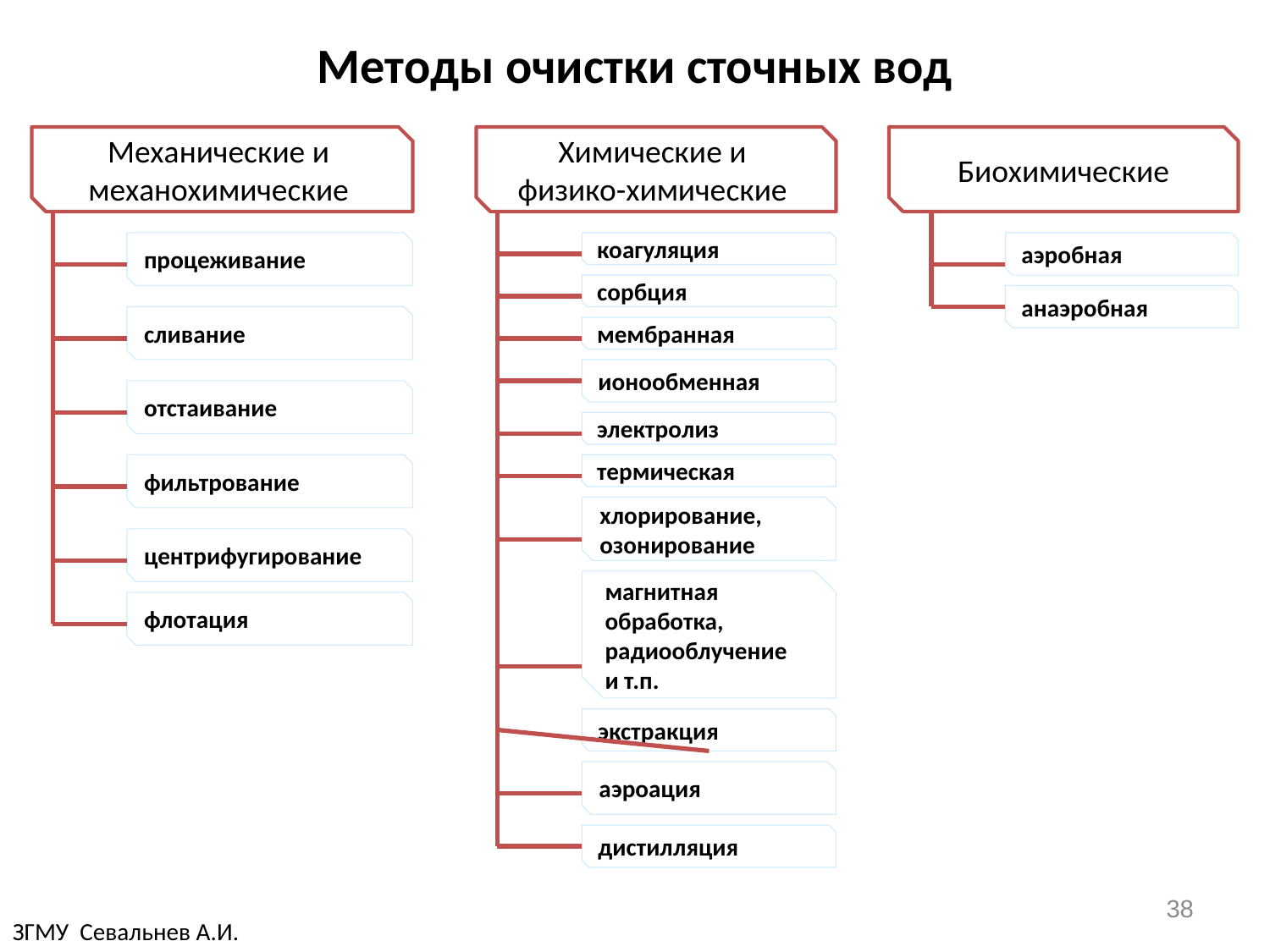

# Методы очистки сточных вод
Механические и
механохимические
Химические и
физико-химические
Биохимические
процеживание
коагуляция
аэробная
сорбция
анаэробная
сливание
мембранная
ионообменная
отстаивание
электролиз
фильтрование
термическая
хлорирование,
озонирование
центрифугирование
магнитная обработка, радиооблучение
и т.п.
флотация
экстракция
аэроация
дистилляция
38